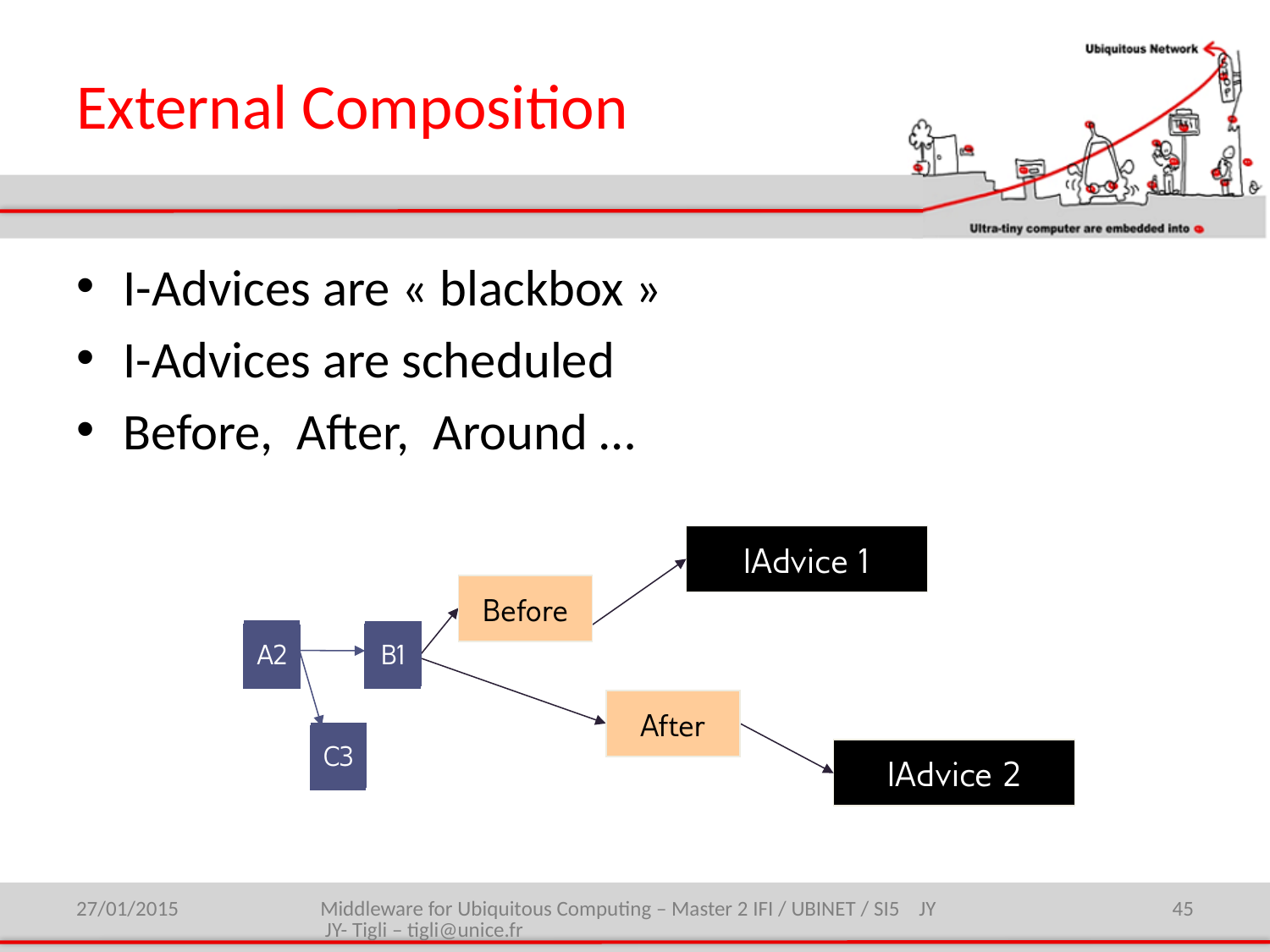

# External Composition
I-Advices are « blackbox »
I-Advices are scheduled
Before,  After,  Around …
IAdvice 1

Before
Before

A2
B1
A2
A2
B1
A2
B1

After
After
C3

C3
IAdvice 2
27/01/2015
Middleware for Ubiquitous Computing – Master 2 IFI / UBINET / SI5    JY JY- Tigli – tigli@unice.fr
45